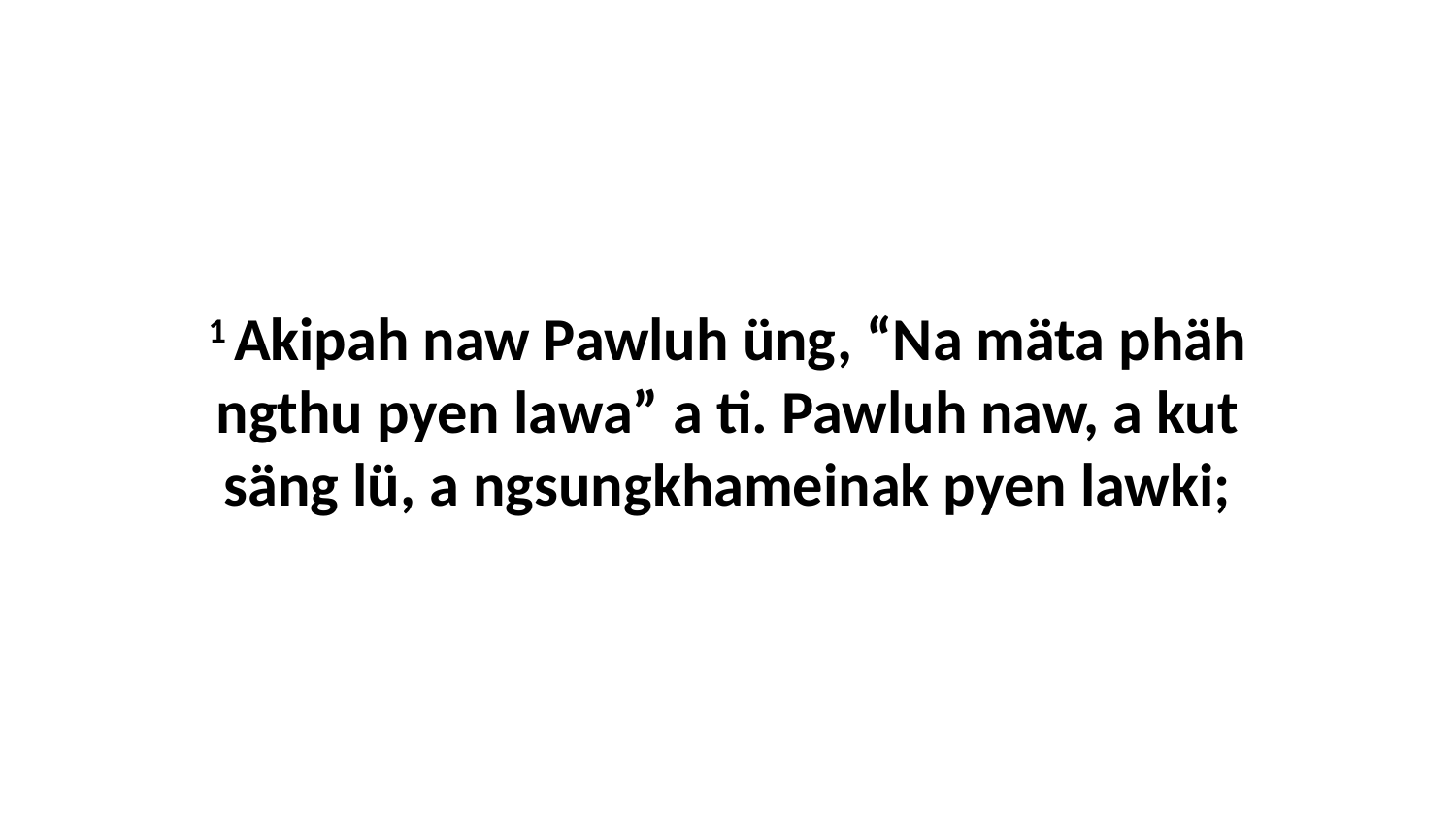

1 Akipah naw Pawluh üng, “Na mäta phäh ngthu pyen lawa” a ti. Pawluh naw, a kut säng lü, a ngsungkhameinak pyen lawki;